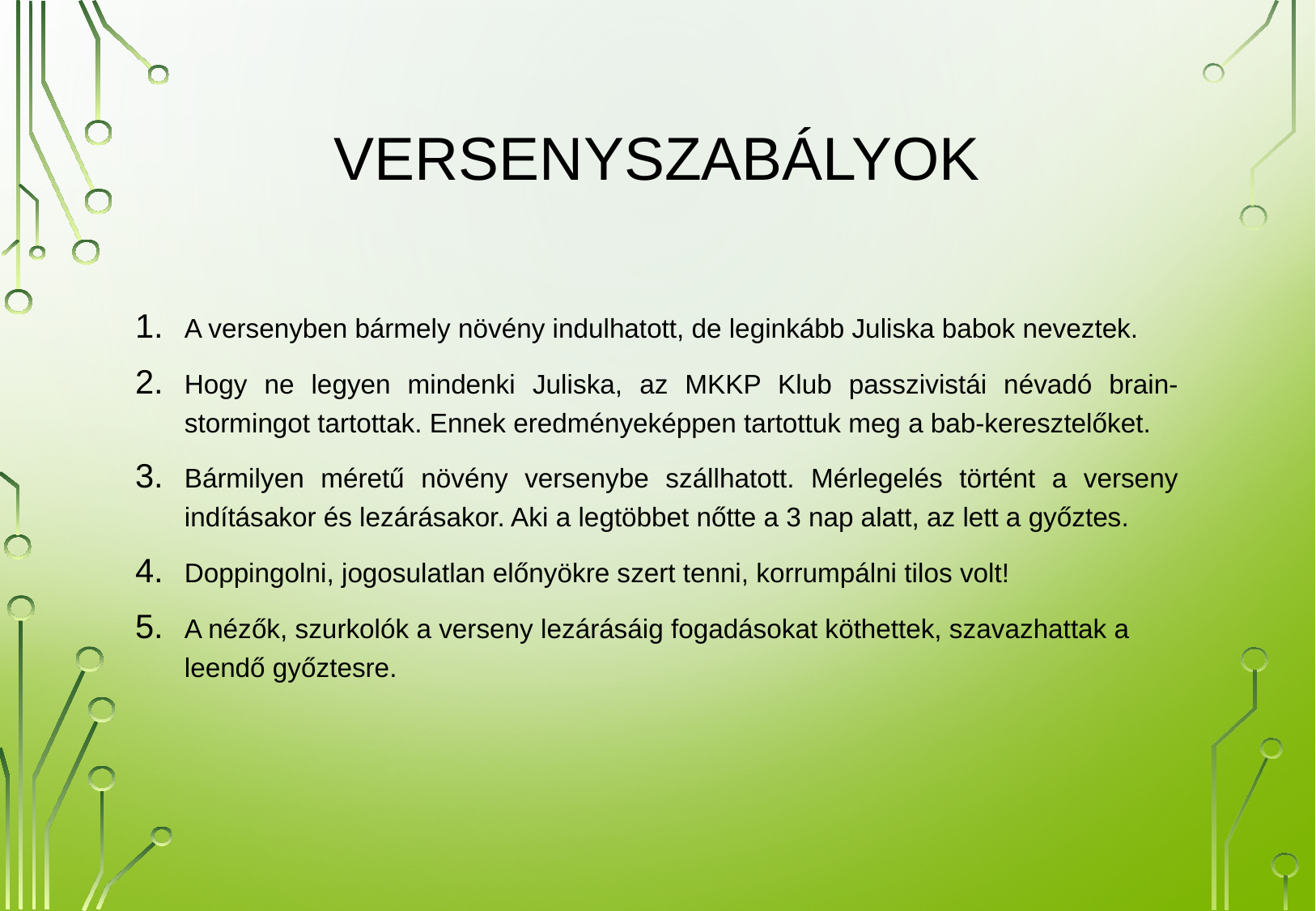

# Versenyszabályok
A versenyben bármely növény indulhatott, de leginkább Juliska babok neveztek.
Hogy ne legyen mindenki Juliska, az MKKP Klub passzivistái névadó brain-stormingot tartottak. Ennek eredményeképpen tartottuk meg a bab-keresztelőket.
Bármilyen méretű növény versenybe szállhatott. Mérlegelés történt a verseny indításakor és lezárásakor. Aki a legtöbbet nőtte a 3 nap alatt, az lett a győztes.
Doppingolni, jogosulatlan előnyökre szert tenni, korrumpálni tilos volt!
A nézők, szurkolók a verseny lezárásáig fogadásokat köthettek, szavazhattak a leendő győztesre.